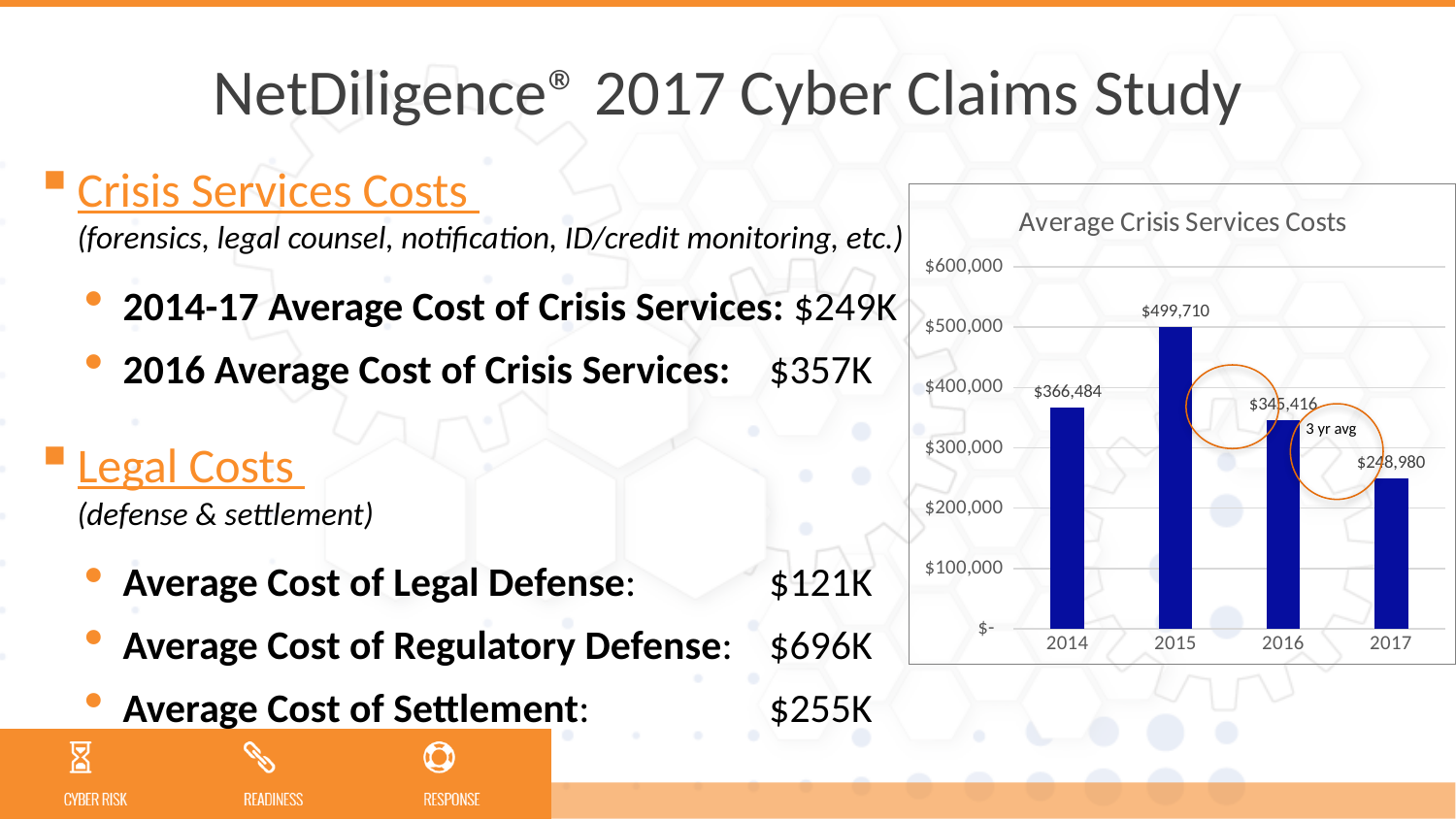

# NetDiligence® 2017 Cyber Claims Study
Crisis Services Costs
(forensics, legal counsel, notification, ID/credit monitoring, etc.)
2014-17 Average Cost of Crisis Services: $249K
2016 Average Cost of Crisis Services:	$357K

Legal Costs
(defense & settlement)
Average Cost of Legal Defense:	$121K
Average Cost of Regulatory Defense:	$696K
Average Cost of Settlement:	$255K

### Chart:

| Category | Average Crisis Services Costs |
|---|---|
| 2014 | 366484.0 |
| 2015 | 499710.0 |
| 2016 | 345416.0 |
| 2017 | 248980.0 |

3 yr avg